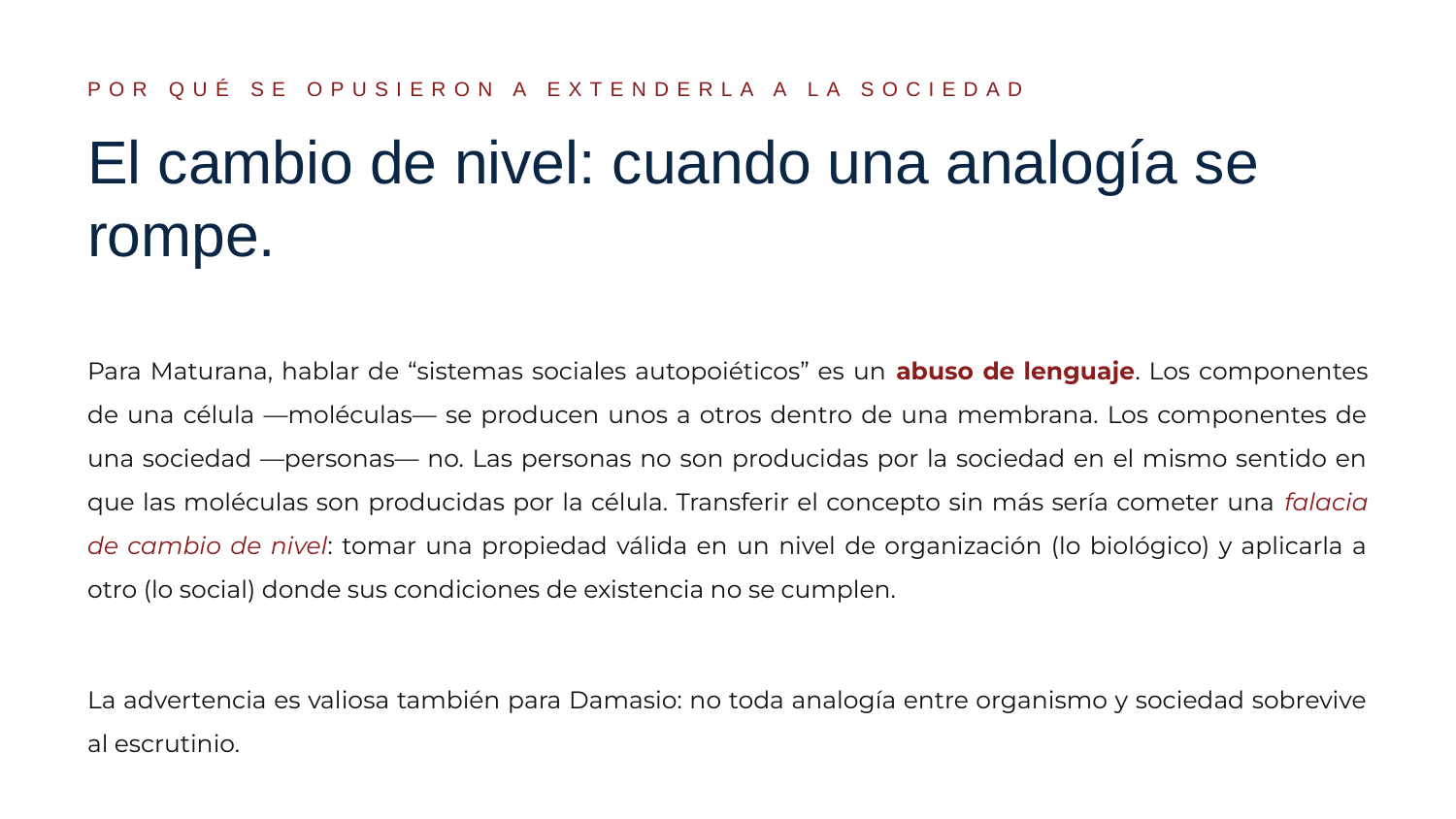

POR QUÉ SE OPUSIERON A EXTENDERLA A LA SOCIEDAD
El cambio de nivel: cuando una analogía se rompe.
Para Maturana, hablar de “sistemas sociales autopoiéticos” es un abuso de lenguaje. Los componentes de una célula —moléculas— se producen unos a otros dentro de una membrana. Los componentes de una sociedad —personas— no. Las personas no son producidas por la sociedad en el mismo sentido en que las moléculas son producidas por la célula. Transferir el concepto sin más sería cometer una falacia de cambio de nivel: tomar una propiedad válida en un nivel de organización (lo biológico) y aplicarla a otro (lo social) donde sus condiciones de existencia no se cumplen.

La advertencia es valiosa también para Damasio: no toda analogía entre organismo y sociedad sobrevive al escrutinio.